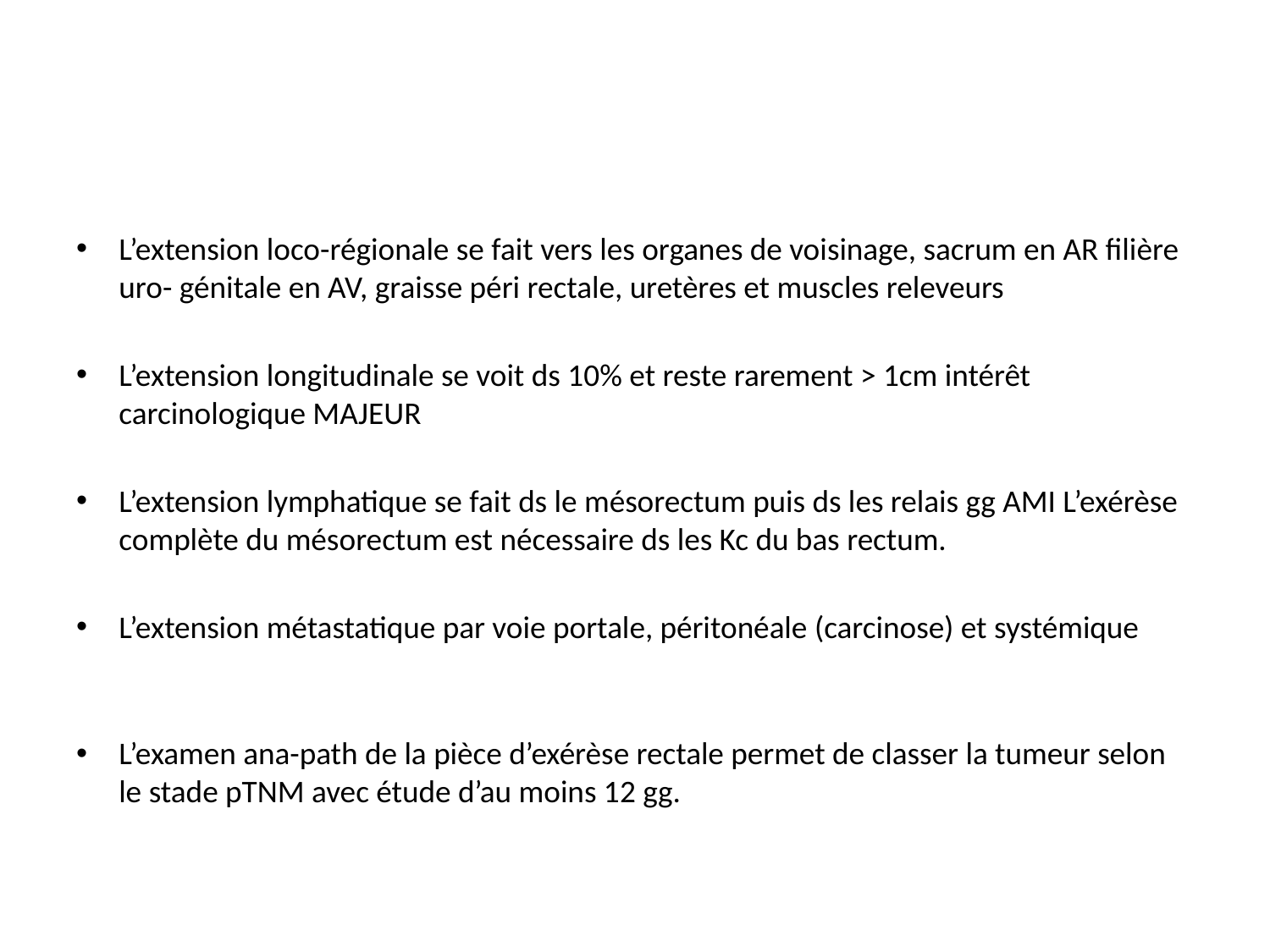

#
L’extension loco-régionale se fait vers les organes de voisinage, sacrum en AR filière uro- génitale en AV, graisse péri rectale, uretères et muscles releveurs

L’extension longitudinale se voit ds 10% et reste rarement > 1cm intérêt carcinologique MAJEUR

L’extension lymphatique se fait ds le mésorectum puis ds les relais gg AMI L’exérèse complète du mésorectum est nécessaire ds les Kc du bas rectum.

L’extension métastatique par voie portale, péritonéale (carcinose) et systémique

L’examen ana-path de la pièce d’exérèse rectale permet de classer la tumeur selon le stade pTNM avec étude d’au moins 12 gg.